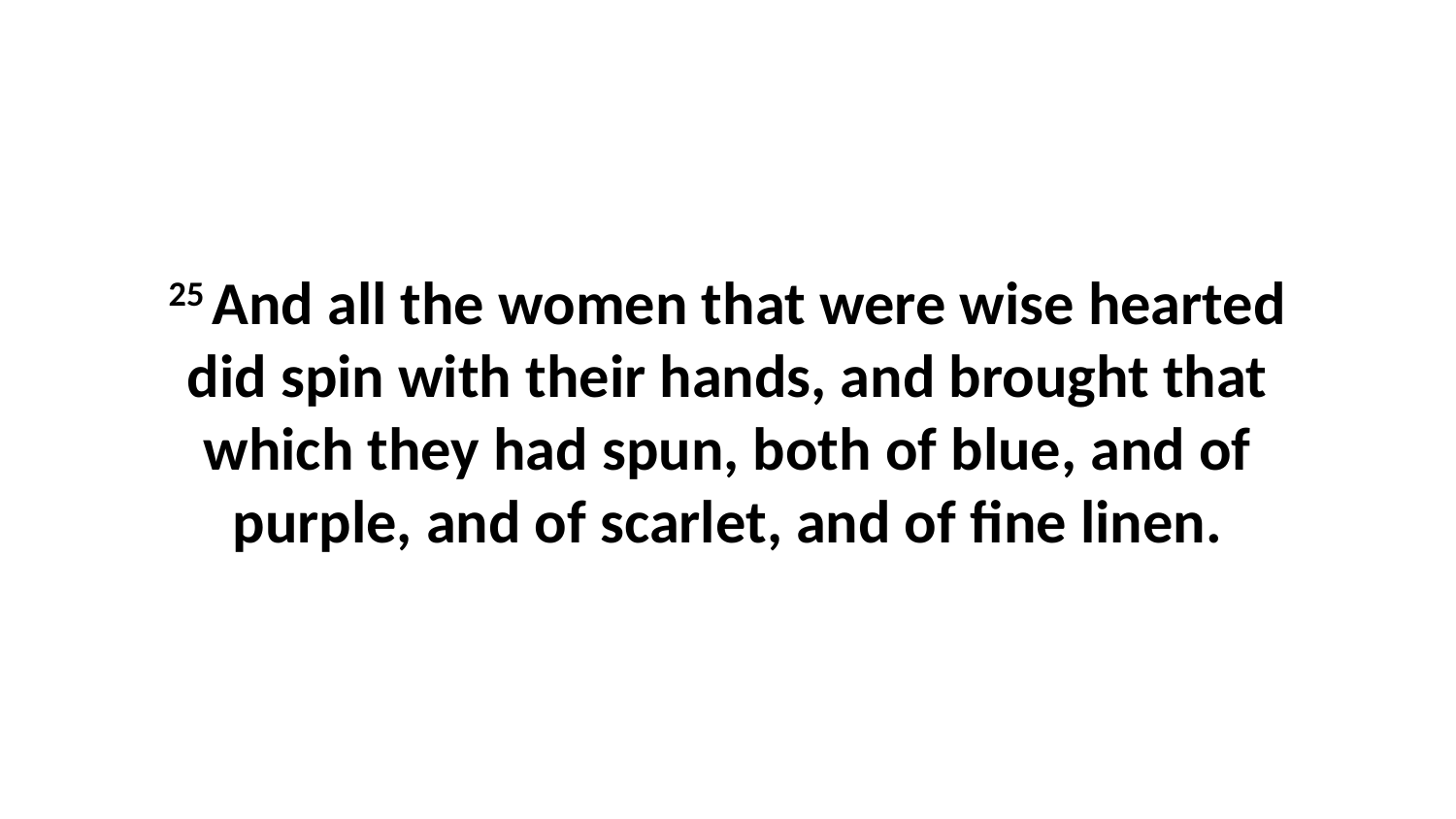

25 And all the women that were wise hearted did spin with their hands, and brought that which they had spun, both of blue, and of purple, and of scarlet, and of fine linen.